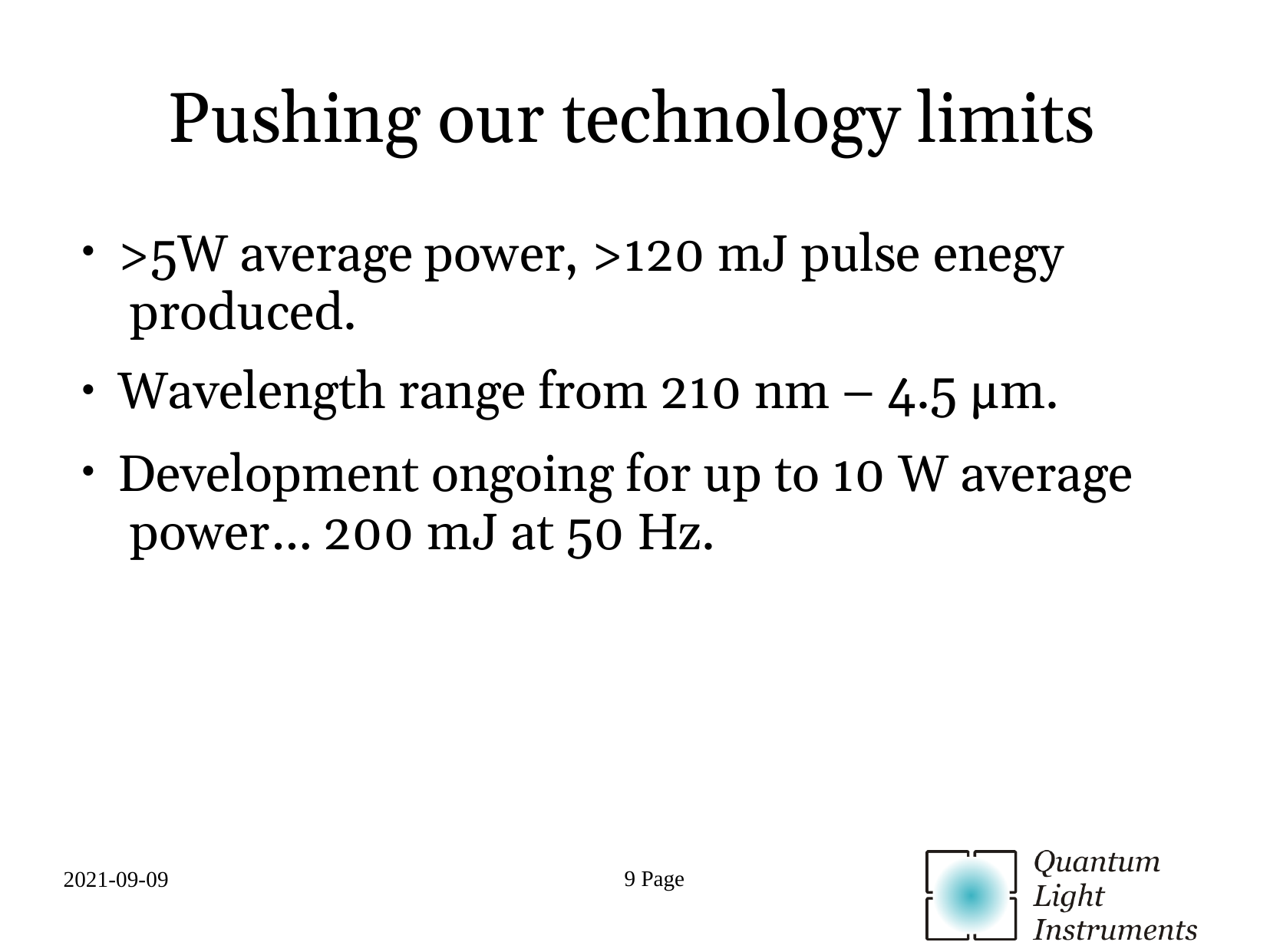

# Pushing our technology limits
>5W average power, >120 mJ pulse enegy  produced.
Wavelength range from 210 nm – 4.5 µm.
Development ongoing for up to 10 W average  power… 200 mJ at 50 Hz.
●
●
●
Page 9
2021-09-09